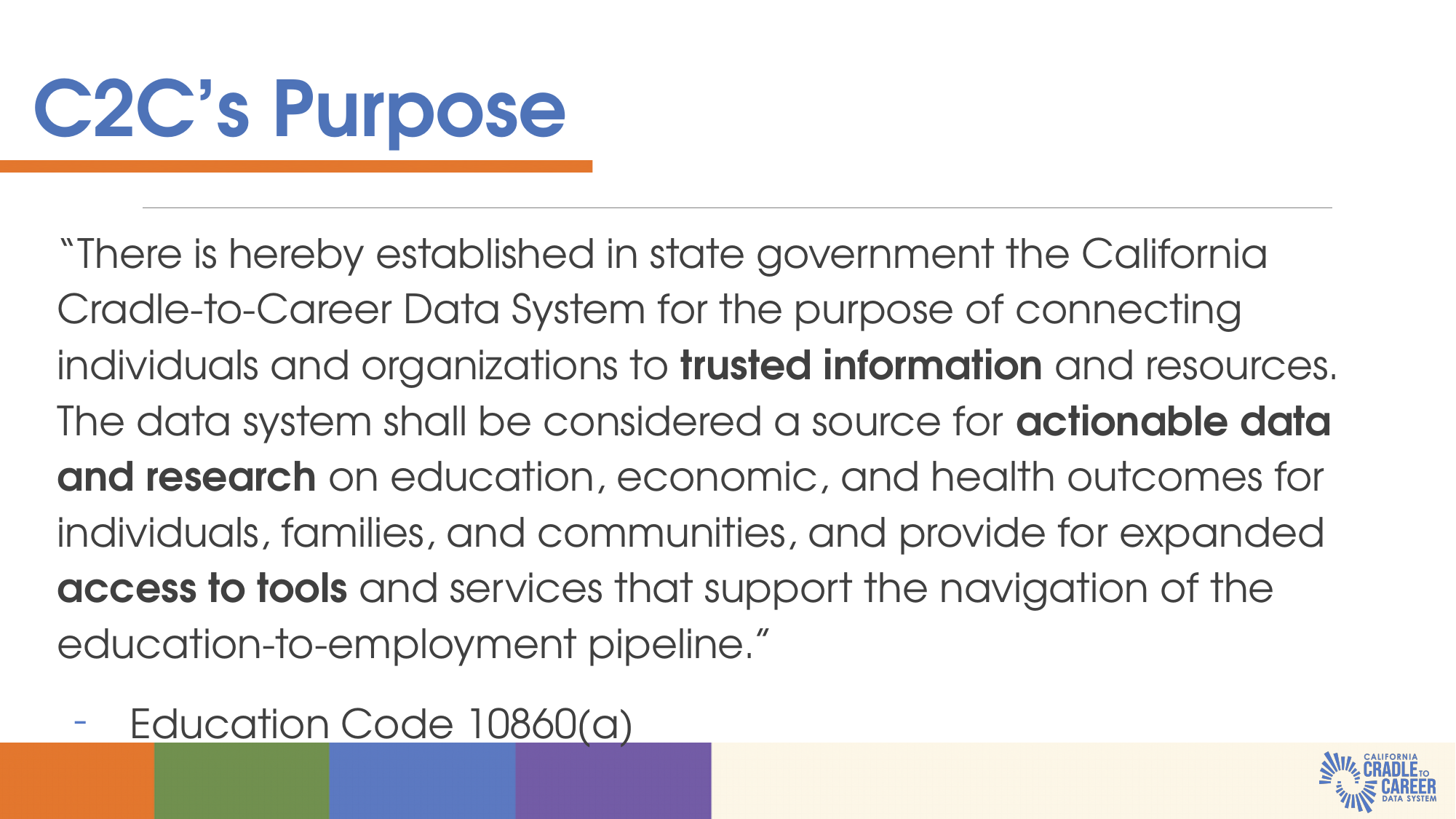

C2C’s Purpose
“There is hereby established in state government the California Cradle-to-Career Data System for the purpose of connecting individuals and organizations to trusted information and resources. The data system shall be considered a source for actionable data and research on education, economic, and health outcomes for individuals, families, and communities, and provide for expanded access to tools and services that support the navigation of the education-to-employment pipeline.”
Education Code 10860(a)